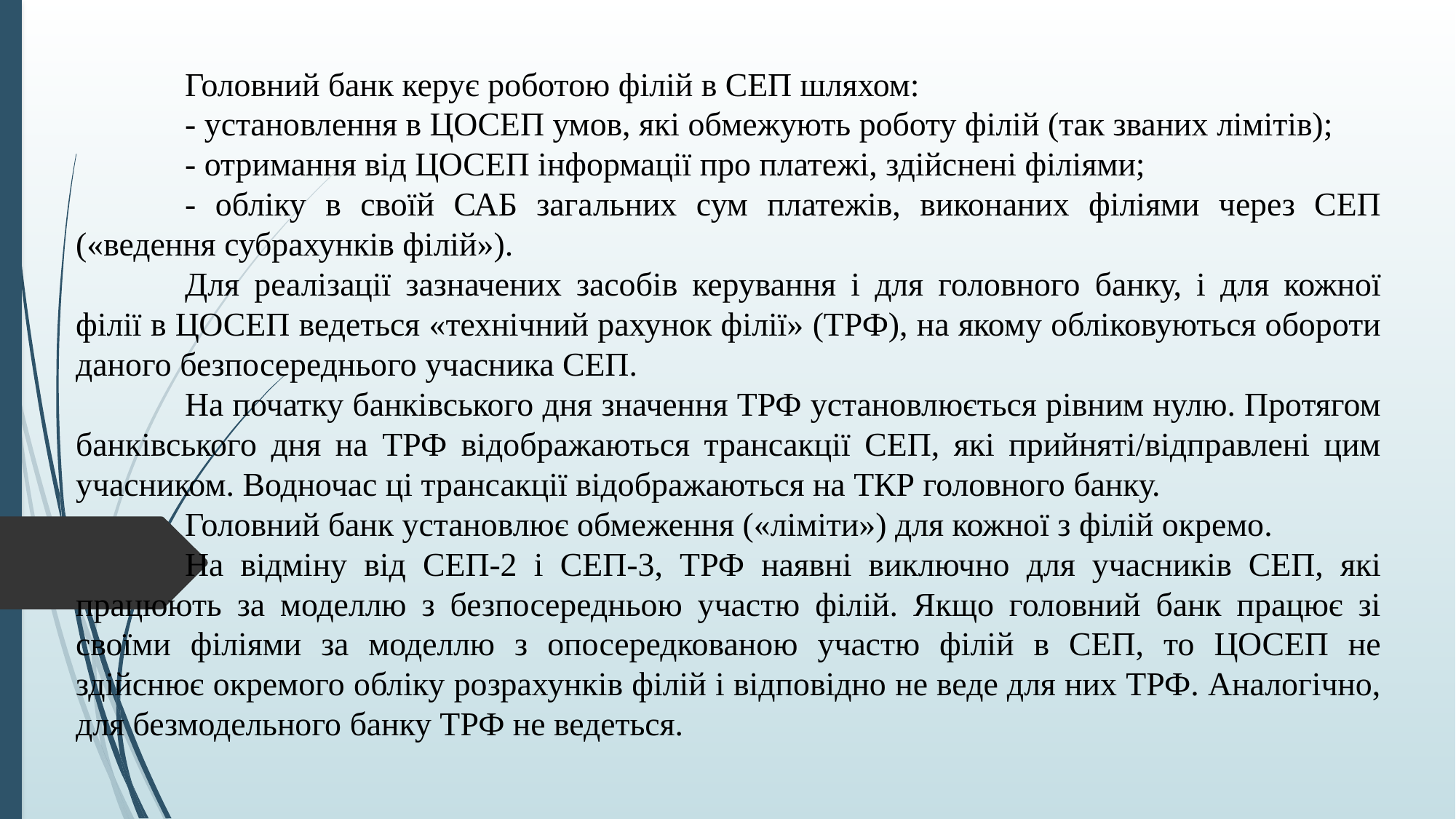

Головний банк керує роботою філій в СЕП шляхом:
	- установлення в ЦОСЕП умов, які обмежують роботу філій (так званих лімітів);
	- отримання від ЦОСЕП інформації про платежі, здійснені філіями;
	- обліку в своїй САБ загальних сум платежів, виконаних філіями через СЕП («ведення субрахунків філій»).
	Для реалізації зазначених засобів керування і для головного банку, і для кожної філії в ЦОСЕП ведеться «технічний рахунок філії» (ТРФ), на якому обліковуються обороти даного безпосереднього учасника СЕП.
	На початку банківського дня значення ТРФ установлюється рівним нулю. Протягом банківського дня на ТРФ відображаються трансакції СЕП, які прийняті/відправлені цим учасником. Водночас ці трансакції відображаються на ТКР головного банку.
	Головний банк установлює обмеження («ліміти») для кожної з філій окремо.
	На відміну від СЕП-2 і СЕП-3, ТРФ наявні виключно для учасників СЕП, які працюють за моделлю з безпосередньою участю філій. Якщо головний банк працює зі своїми філіями за моделлю з опосередкованою участю філій в СЕП, то ЦОСЕП не здійснює окремого обліку розрахунків філій і відповідно не веде для них ТРФ. Аналогічно, для безмодельного банку ТРФ не ведеться.